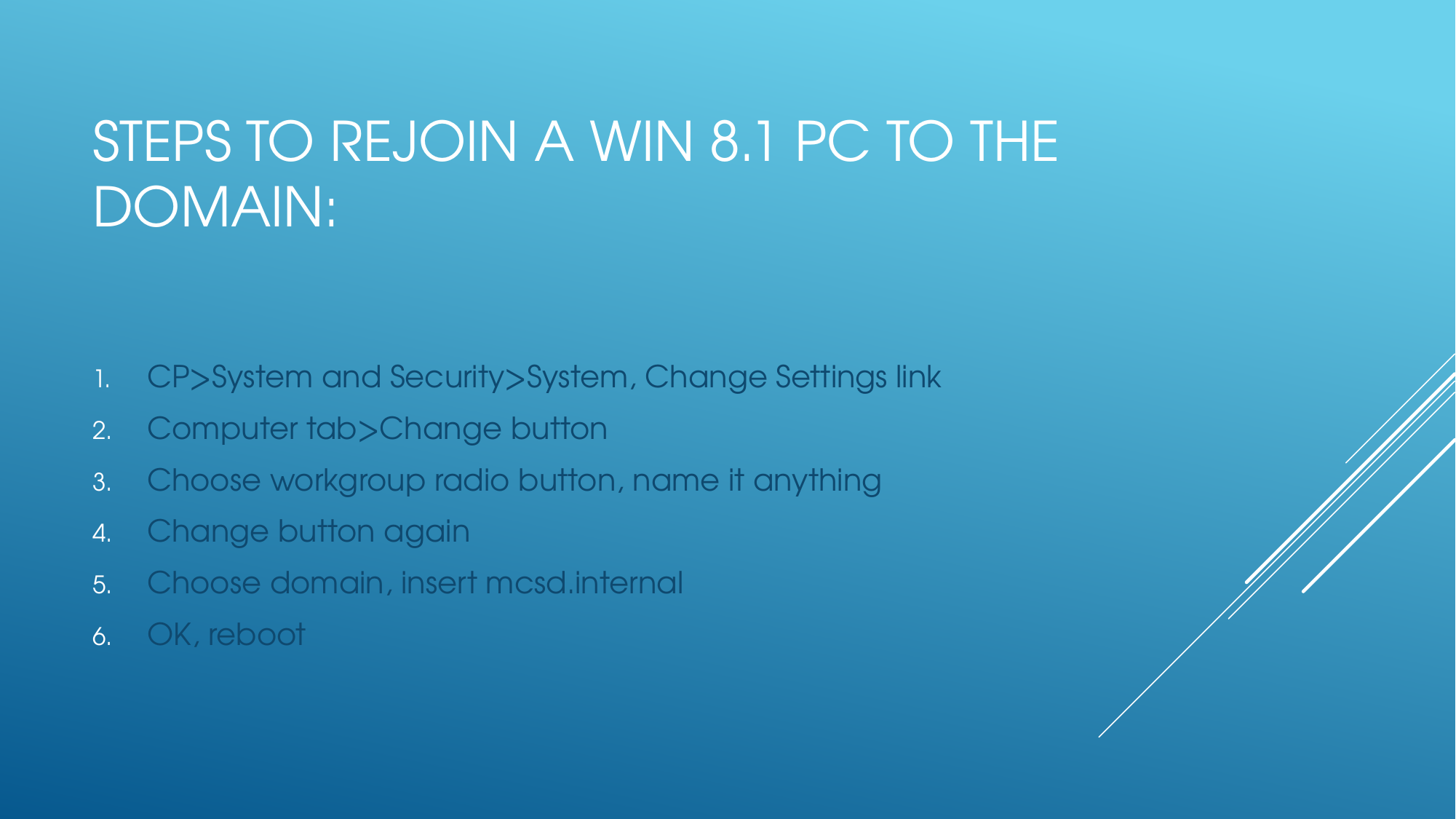

# Steps to rejoin a Win 8.1 PC to the domain:

CP>System and Security>System, Change Settings link
Computer tab>Change button
Choose workgroup radio button, name it anything
Change button again
Choose domain, insert mcsd.internal
OK, reboot